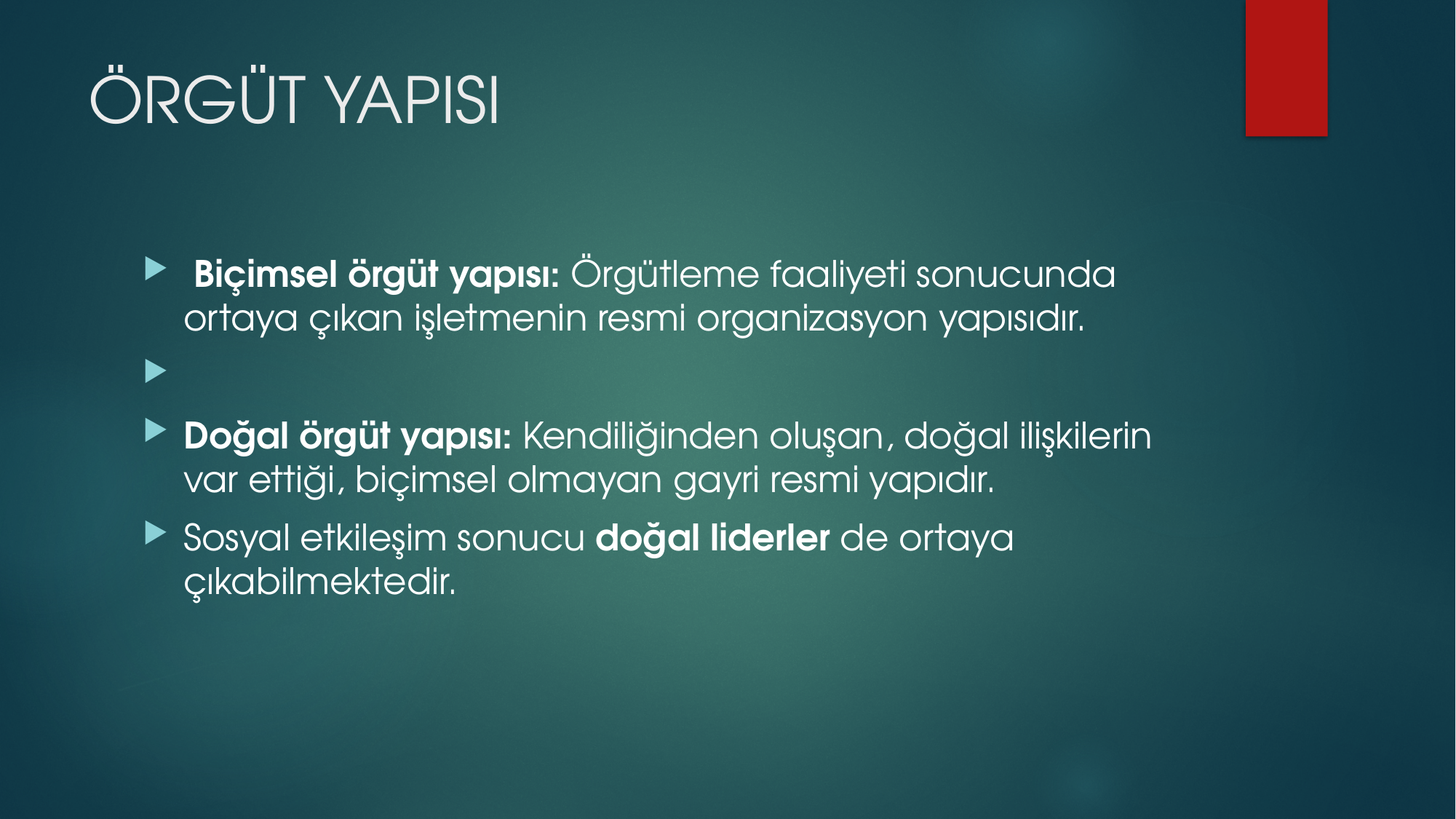

# ÖRGÜT YAPISI
 Biçimsel örgüt yapısı: Örgütleme faaliyeti sonucunda ortaya çıkan işletmenin resmi organizasyon yapısıdır.

Doğal örgüt yapısı: Kendiliğinden oluşan, doğal ilişkilerin var ettiği, biçimsel olmayan gayri resmi yapıdır.
Sosyal etkileşim sonucu doğal liderler de ortaya çıkabilmektedir.